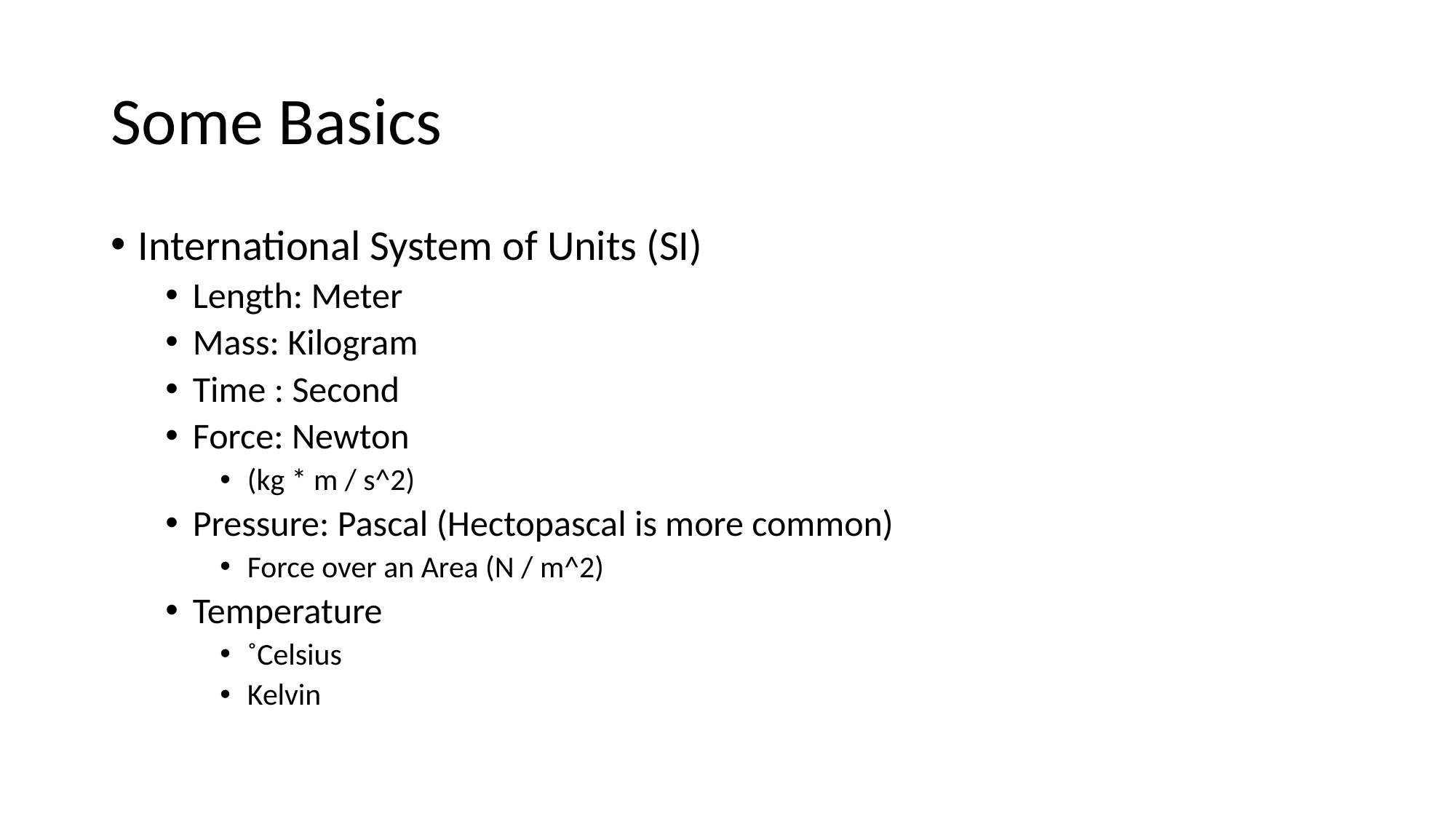

# Some Basics
International System of Units (SI)
Length: Meter
Mass: Kilogram
Time : Second
Force: Newton
(kg * m / s^2)
Pressure: Pascal (Hectopascal is more common)
Force over an Area (N / m^2)
Temperature
˚Celsius
Kelvin